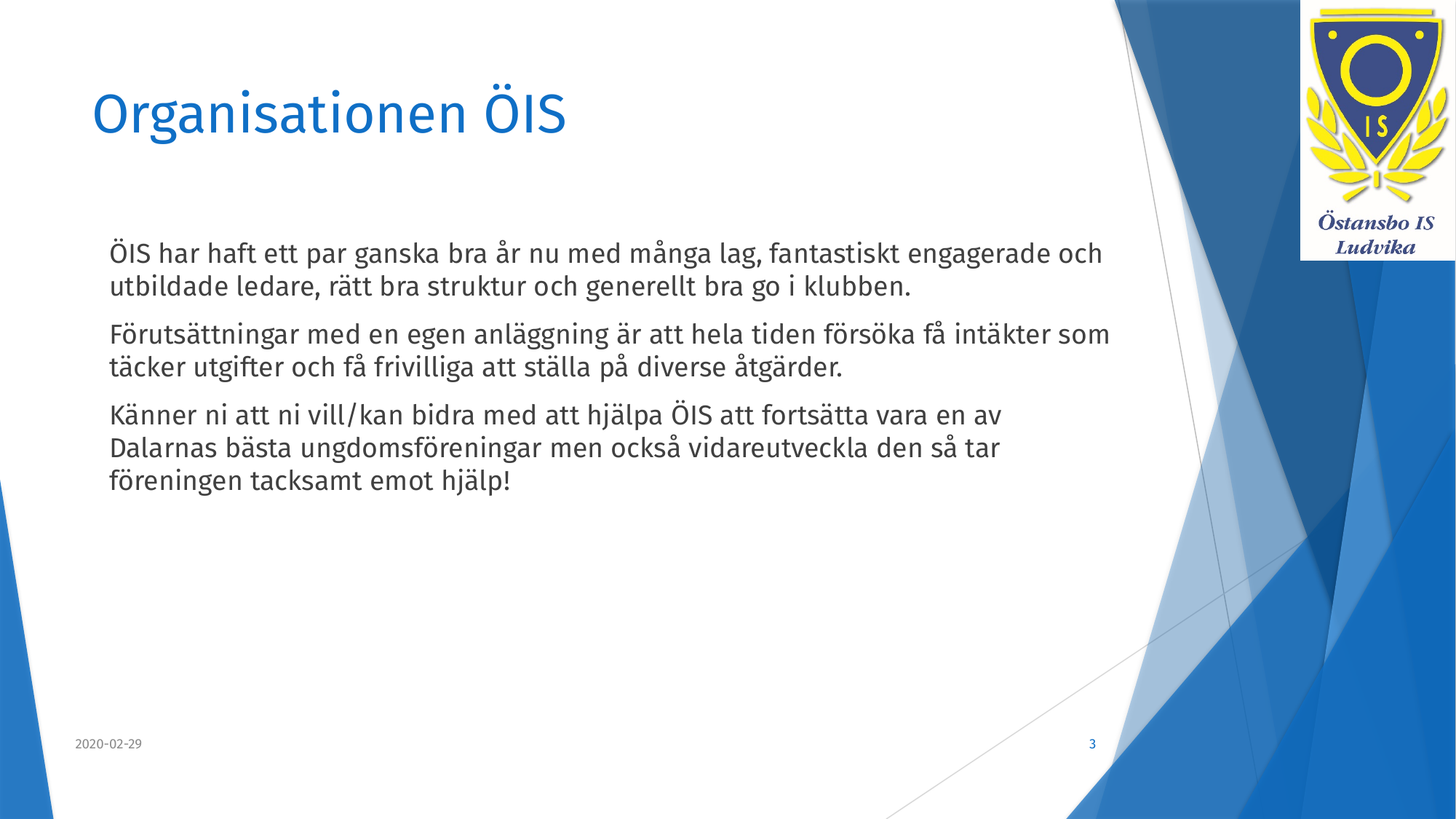

# Organisationen ÖIS
ÖIS har haft ett par ganska bra år nu med många lag, fantastiskt engagerade och utbildade ledare, rätt bra struktur och generellt bra go i klubben.
Förutsättningar med en egen anläggning är att hela tiden försöka få intäkter som täcker utgifter och få frivilliga att ställa på diverse åtgärder.
Känner ni att ni vill/kan bidra med att hjälpa ÖIS att fortsätta vara en av Dalarnas bästa ungdomsföreningar men också vidareutveckla den så tar föreningen tacksamt emot hjälp!

2020-02-29
3